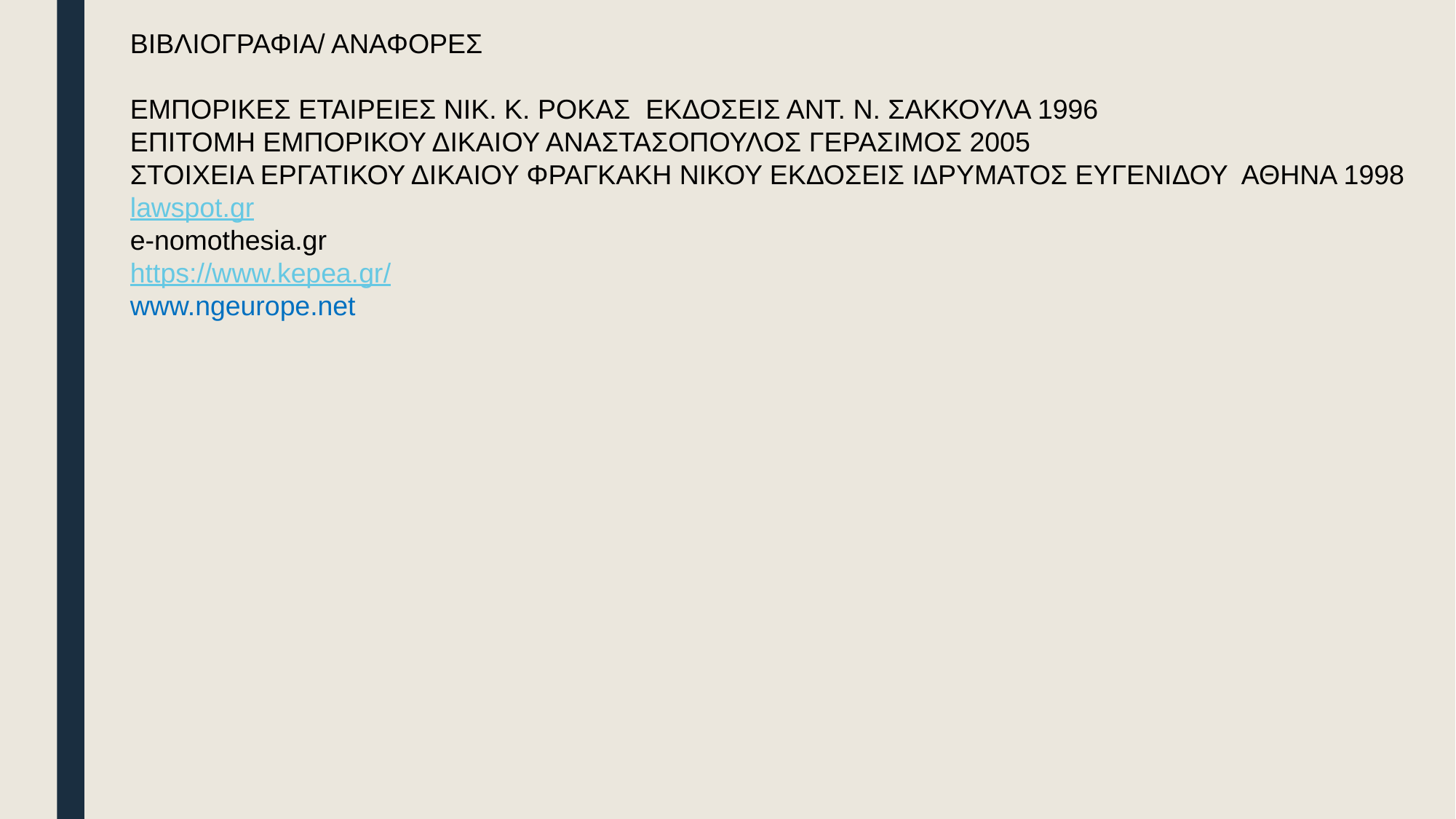

ΒΙΒΛΙΟΓΡΑΦΙΑ/ ΑΝΑΦΟΡΕΣ

ΕΜΠΟΡΙΚΕΣ ΕΤΑΙΡΕΙΕΣ ΝΙΚ. Κ. ΡΟΚΑΣ  ΕΚΔΟΣΕΙΣ ΑΝΤ. Ν. ΣΑΚΚΟΥΛΑ 1996
ΕΠΙΤΟΜΗ ΕΜΠΟΡΙΚΟΥ ΔΙΚΑΙΟΥ ΑΝΑΣΤΑΣΟΠΟΥΛΟΣ ΓΕΡΑΣΙΜΟΣ 2005
ΣΤΟΙΧΕΙΑ ΕΡΓΑΤΙΚΟΥ ΔΙΚΑΙΟΥ ΦΡΑΓΚΑΚΗ ΝΙΚΟΥ ΕΚΔΟΣΕΙΣ ΙΔΡΥΜΑΤΟΣ ΕΥΓΕΝΙΔΟΥ  ΑΘΗΝΑ 1998
lawspot.gr
e-nomothesia.gr
https://www.kepea.gr/
www.ngeurope.net